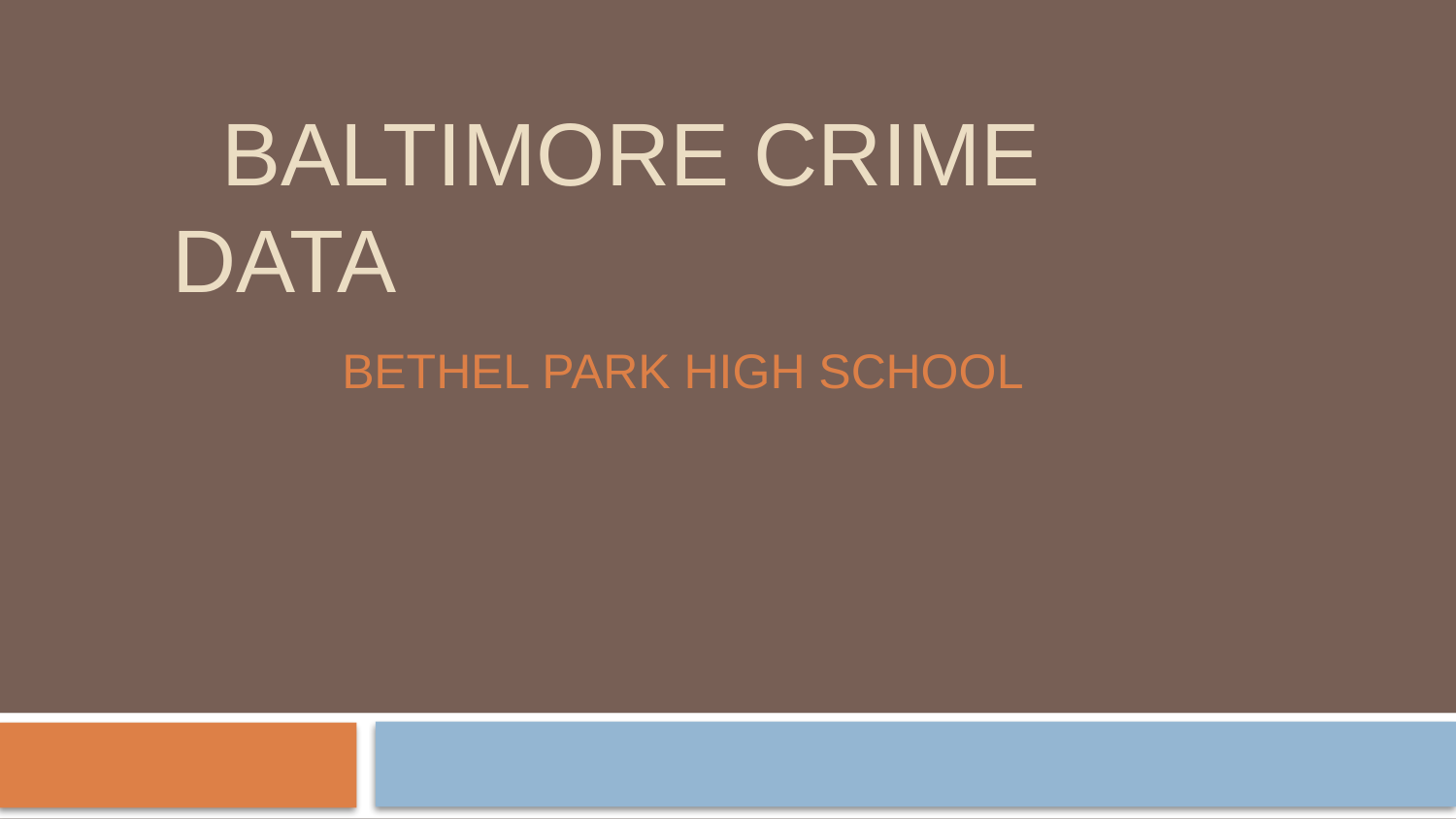

# Baltimore Crime Data
BETHEL PARK HIGH SCHOOL